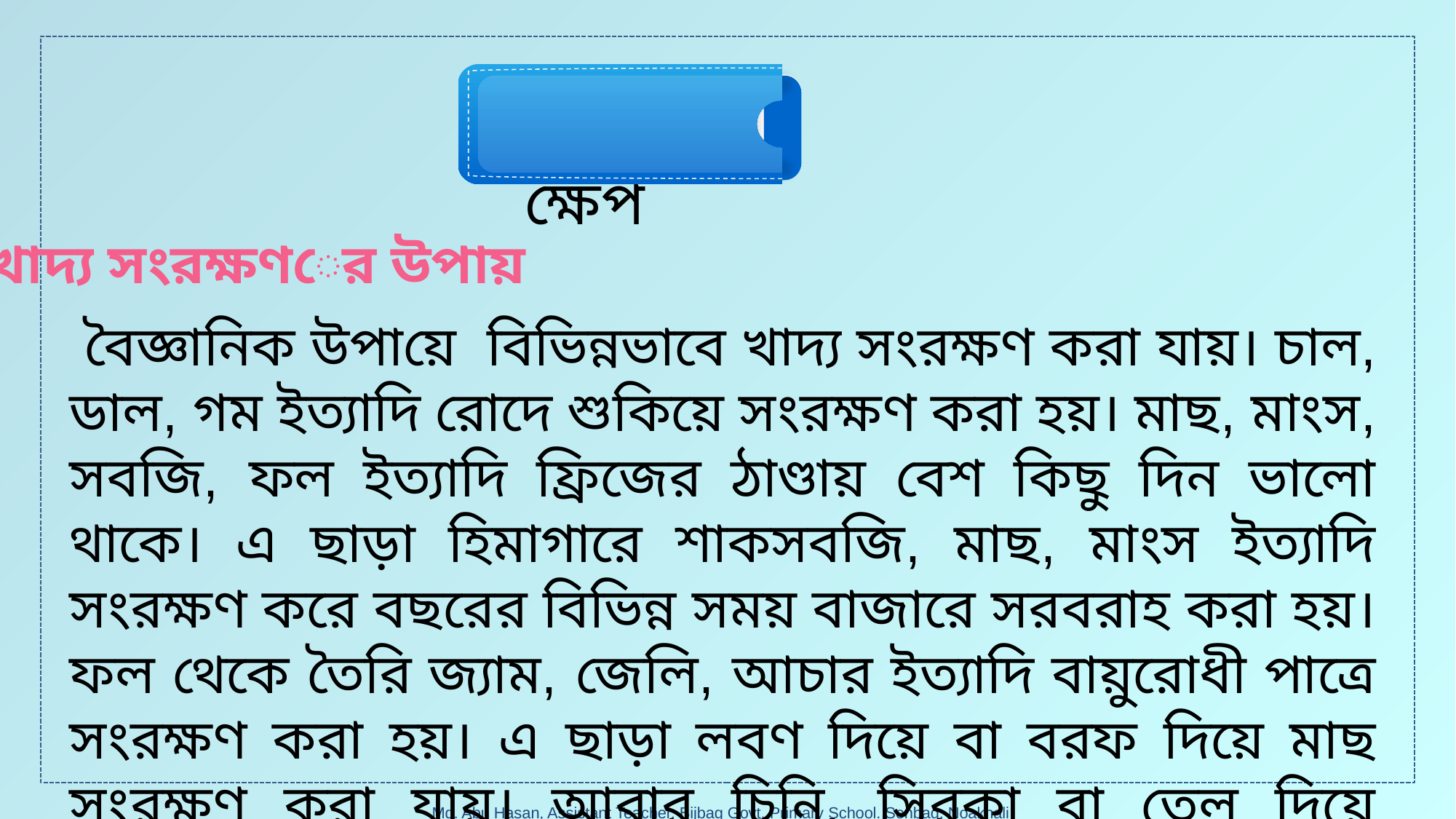

সারসংক্ষেপ

খাদ্য সংরক্ষণের উপায়
 বৈজ্ঞানিক উপায়ে  বিভিন্নভাবে খাদ্য সংরক্ষণ করা যায়। চাল, ডাল, গম ইত্যাদি রোদে শুকিয়ে সংরক্ষণ করা হয়। মাছ, মাংস, সবজি, ফল ইত্যাদি ফ্রিজের ঠাণ্ডায় বেশ কিছু দিন ভালো থাকে। এ ছাড়া হিমাগারে শাকসবজি, মাছ, মাংস ইত্যাদি সংরক্ষণ করে বছরের বিভিন্ন সময় বাজারে সরবরাহ করা হয়। ফল থেকে তৈরি জ্যাম, জেলি, আচার ইত্যাদি বায়ুরোধী পাত্রে সংরক্ষণ করা হয়। এ ছাড়া লবণ দিয়ে বা বরফ দিয়ে মাছ সংরক্ষণ করা যায়। আবার চিনি, সিরকা বা তেল দিয়ে জলপাই, বরই, আম ইত্যাদি খাদ্য অনেক দিন সংরক্ষণ করা যায়